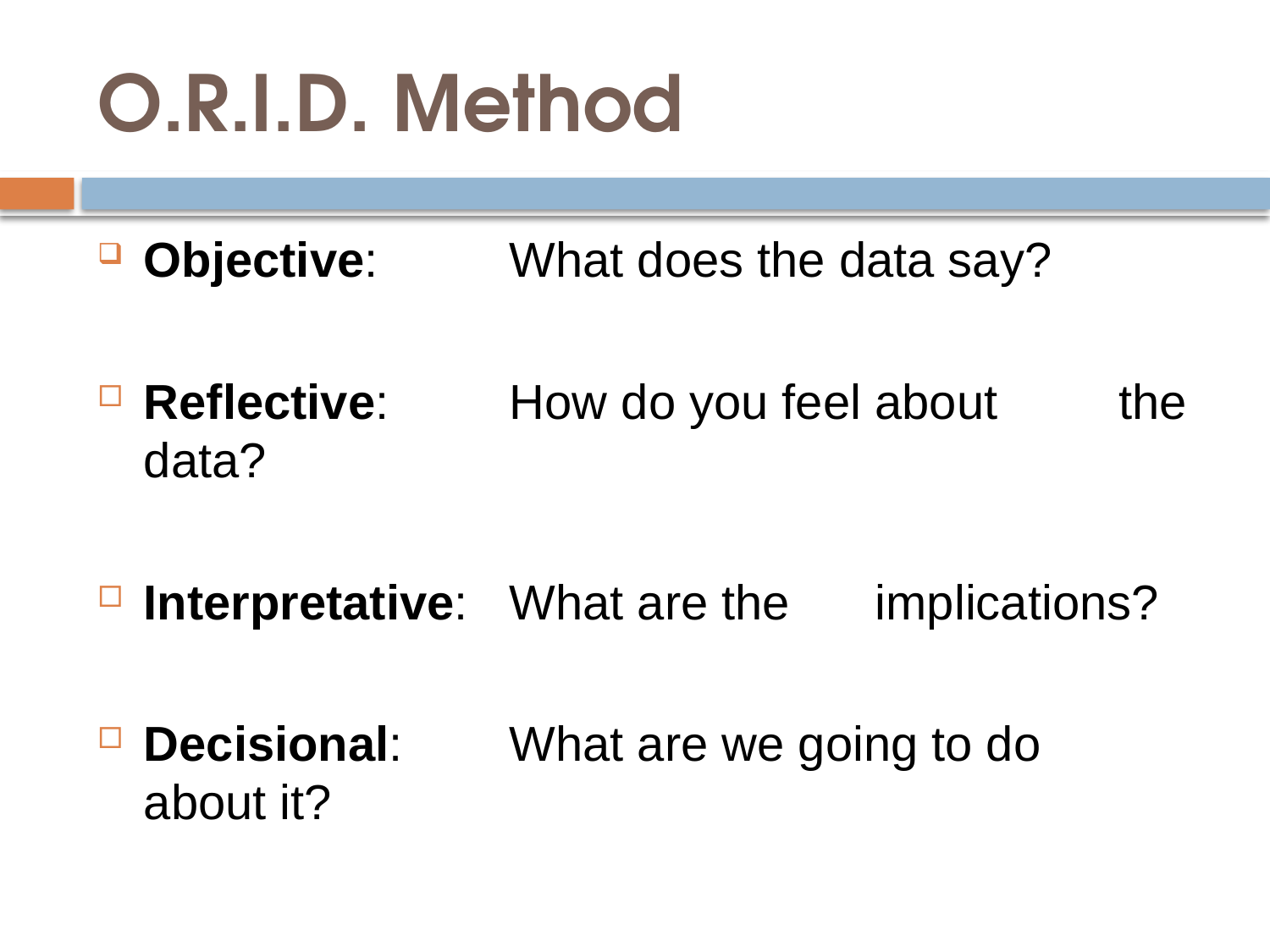

# O.R.I.D. Method
Objective: 		What does the data say?

Reflective: 		How do you feel about 					the data?

Interpretative:		What are the 						implications?

Decisional:		What are we going to do 					about it?